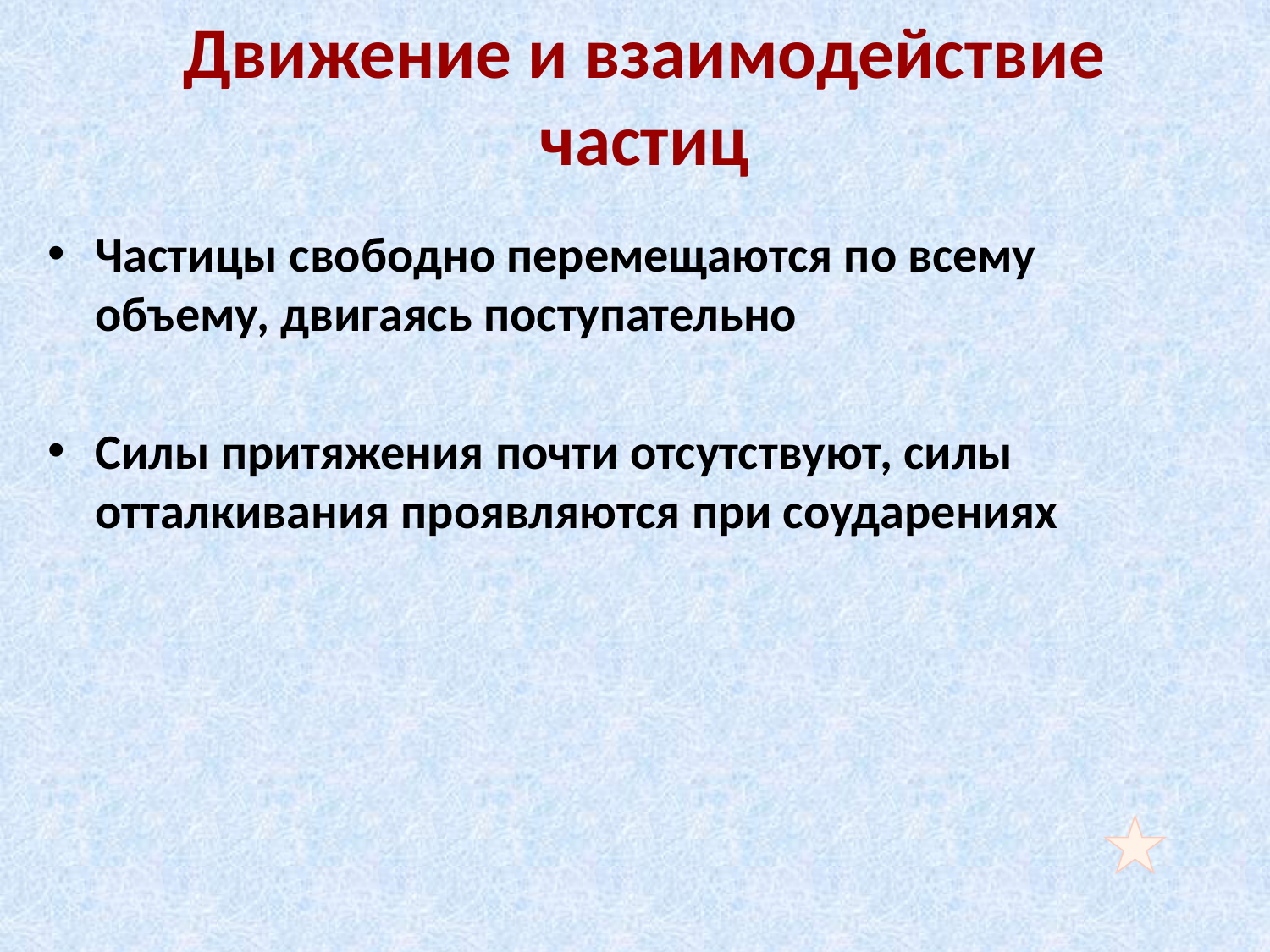

Движение и взаимодействие частиц
Частицы свободно перемещаются по всему объему, двигаясь поступательно

Силы притяжения почти отсутствуют, силы отталкивания проявляются при соударениях